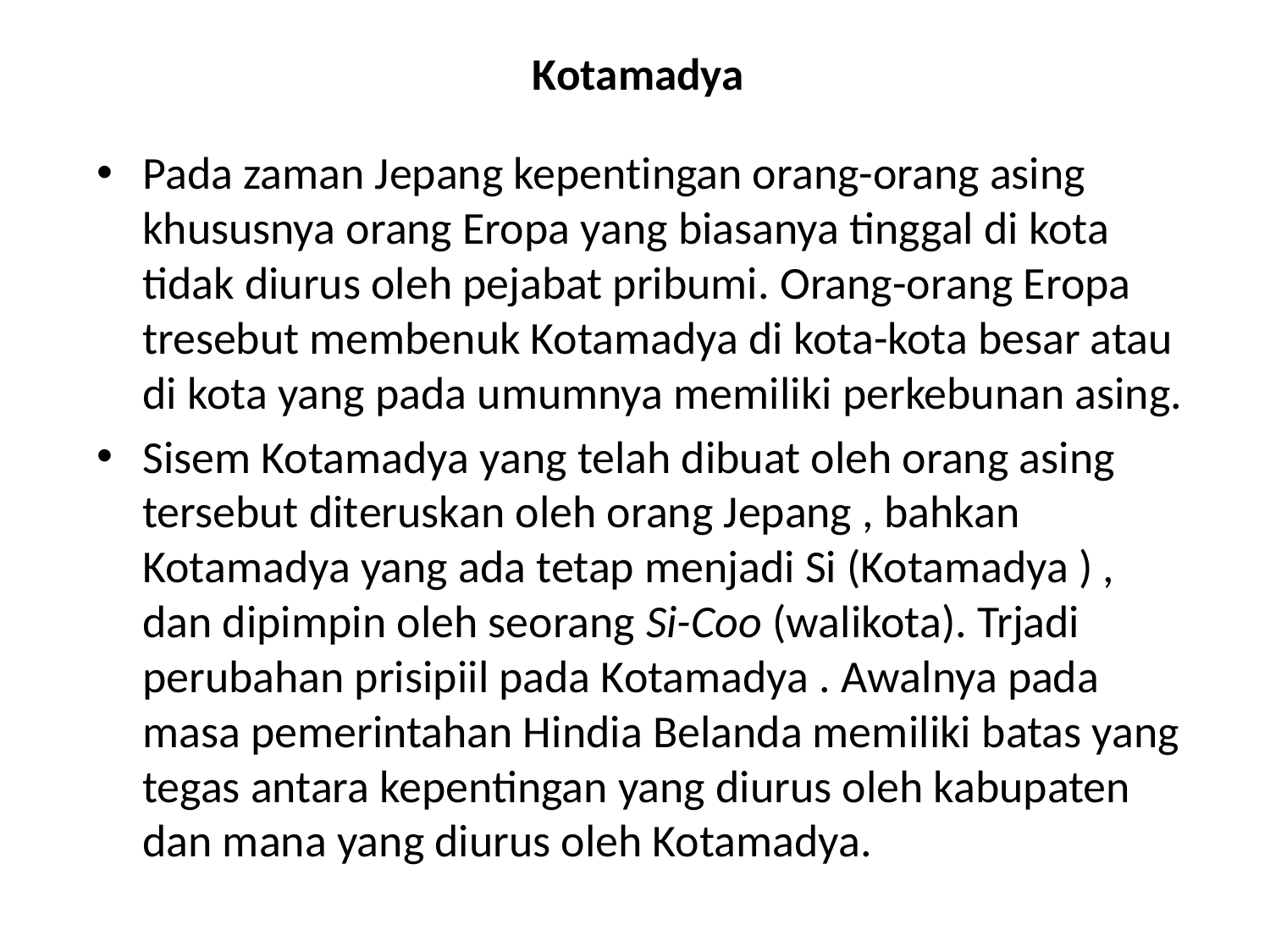

# Kotamadya
Pada zaman Jepang kepentingan orang-orang asing khususnya orang Eropa yang biasanya tinggal di kota tidak diurus oleh pejabat pribumi. Orang-orang Eropa tresebut membenuk Kotamadya di kota-kota besar atau di kota yang pada umumnya memiliki perkebunan asing.
Sisem Kotamadya yang telah dibuat oleh orang asing tersebut diteruskan oleh orang Jepang , bahkan Kotamadya yang ada tetap menjadi Si (Kotamadya ) , dan dipimpin oleh seorang Si-Coo (walikota). Trjadi perubahan prisipiil pada Kotamadya . Awalnya pada masa pemerintahan Hindia Belanda memiliki batas yang tegas antara kepentingan yang diurus oleh kabupaten dan mana yang diurus oleh Kotamadya.